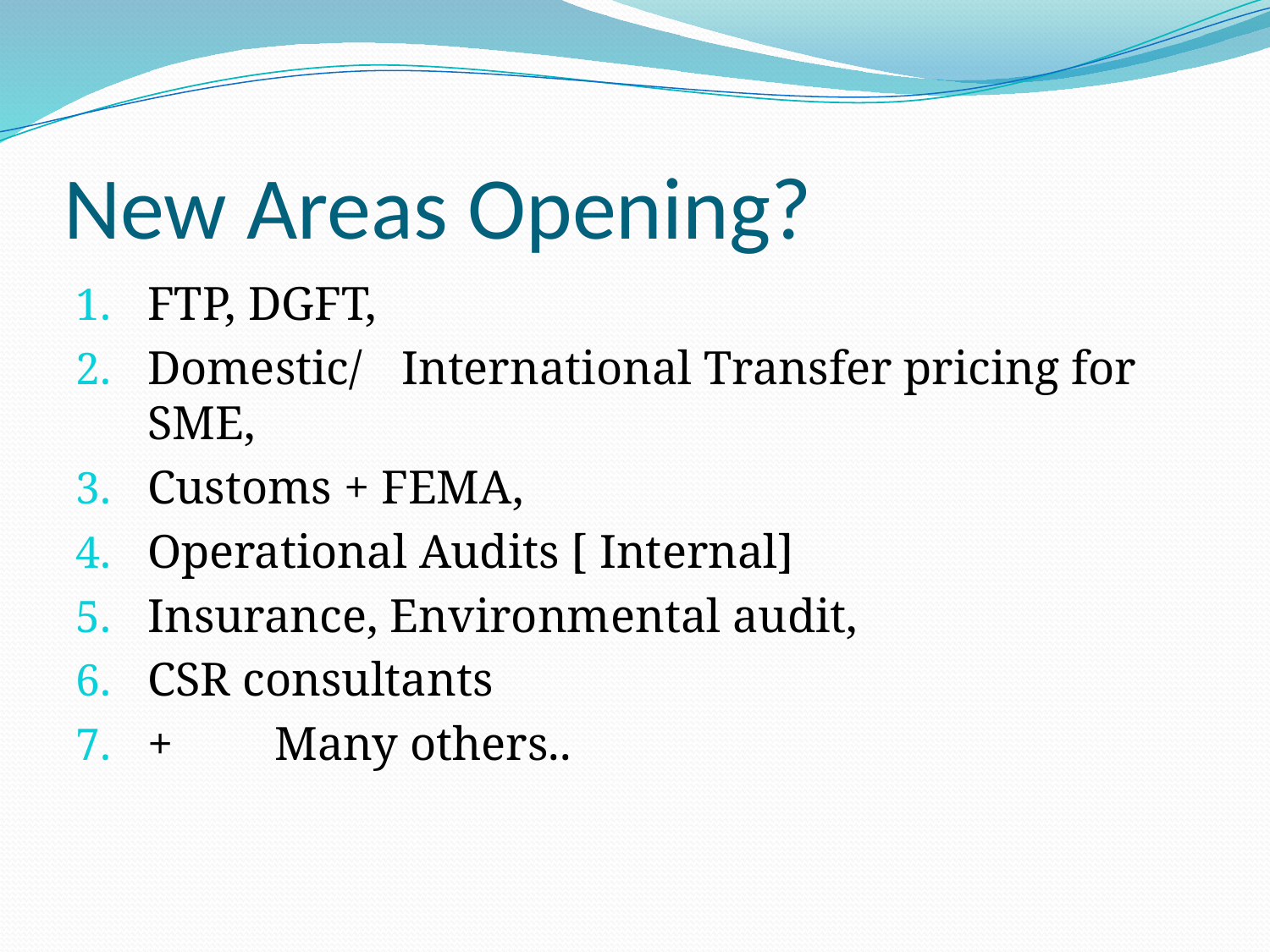

# New Areas Opening?
FTP, DGFT,
Domestic/ 	International Transfer pricing for SME,
Customs + FEMA,
Operational Audits [ Internal]
Insurance, Environmental audit,
CSR consultants
+ 	Many others..